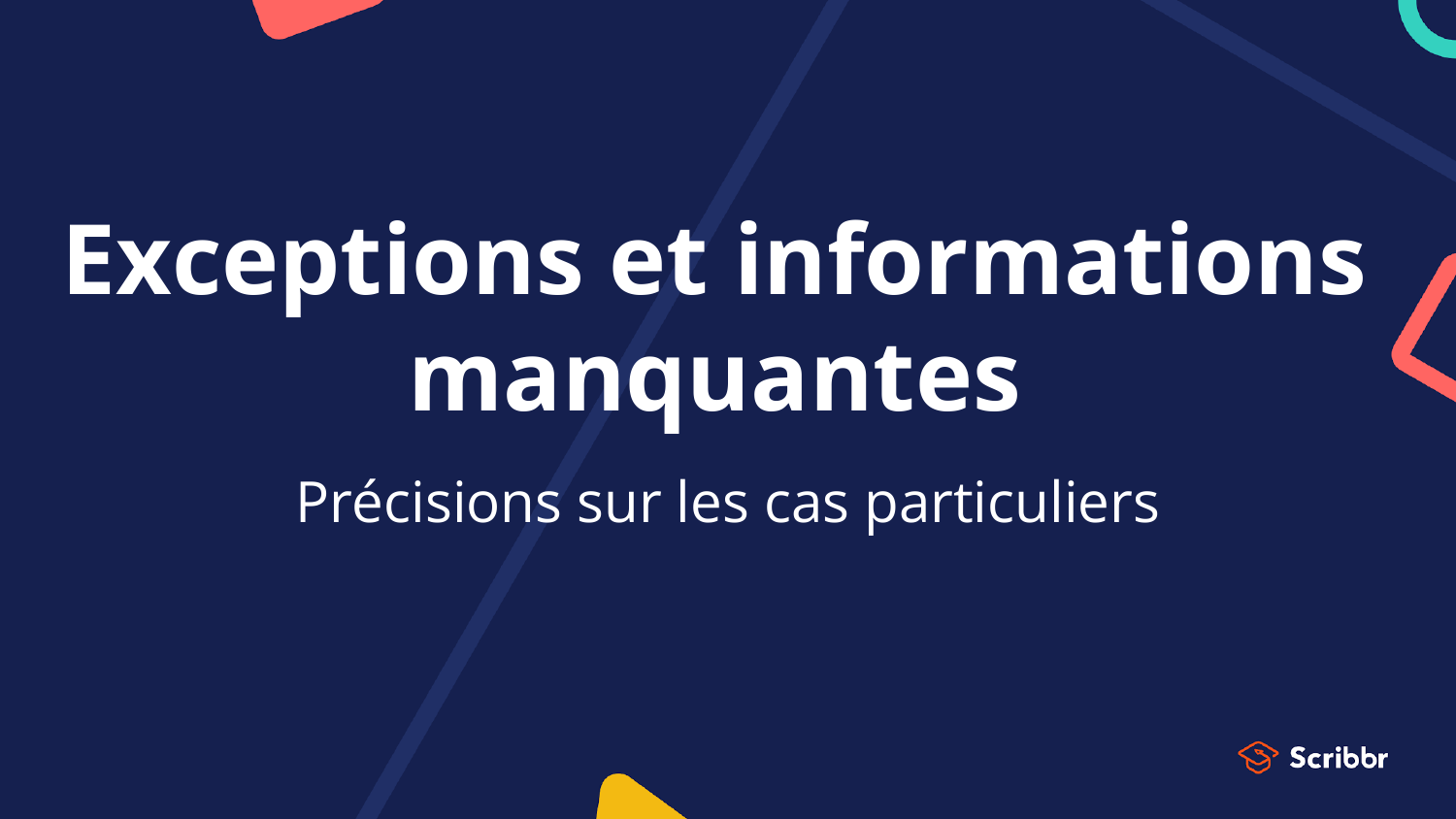

# Exceptions et informations manquantes
Précisions sur les cas particuliers